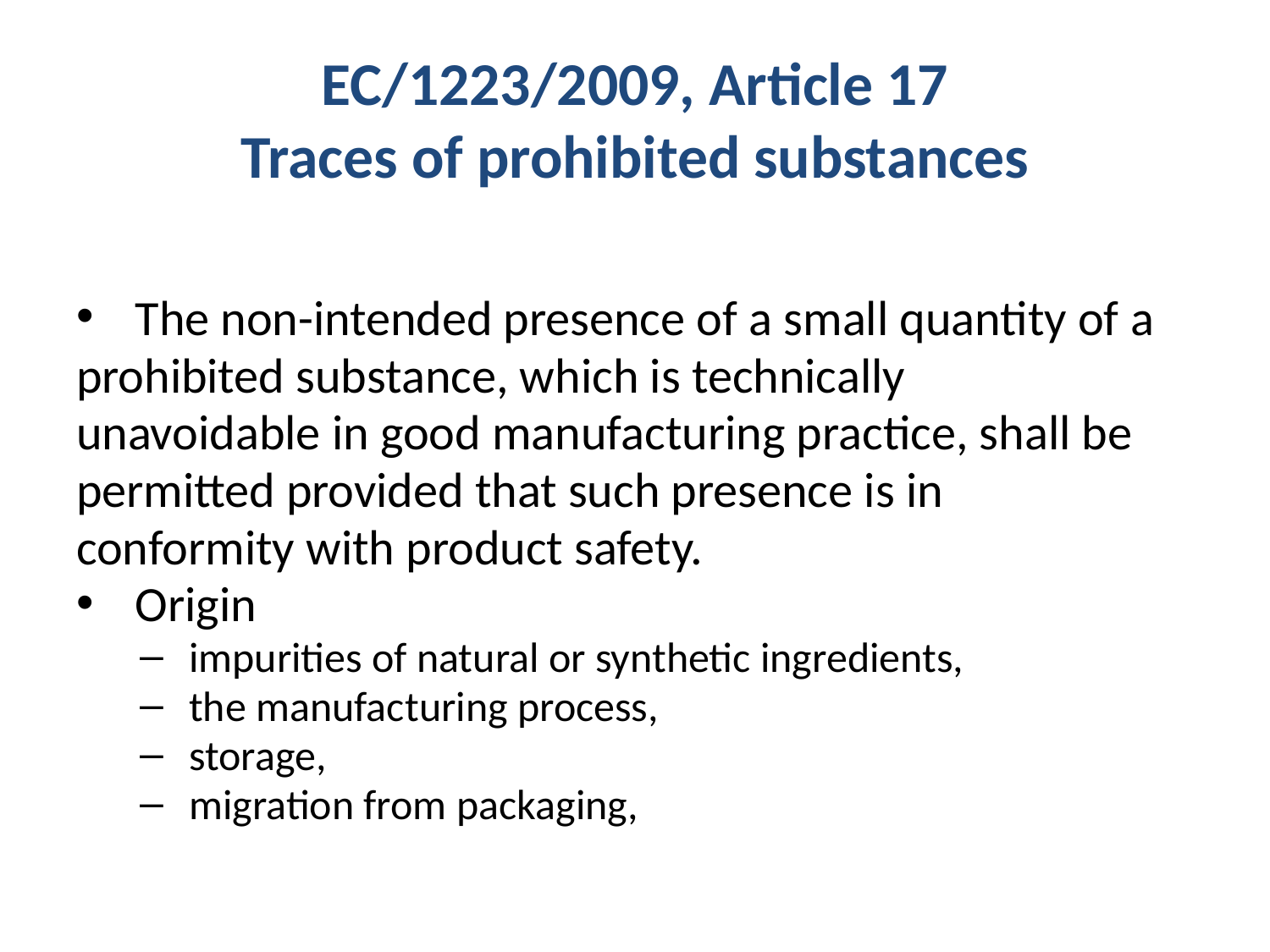

# EC/1223/2009, Article 17 Traces of prohibited substances

 The non-intended presence of a small quantity of a
prohibited substance, which is technically
unavoidable in good manufacturing practice, shall be
permitted provided that such presence is in
conformity with product safety.
 Origin
 impurities of natural or synthetic ingredients,
 the manufacturing process,
 storage,
 migration from packaging,